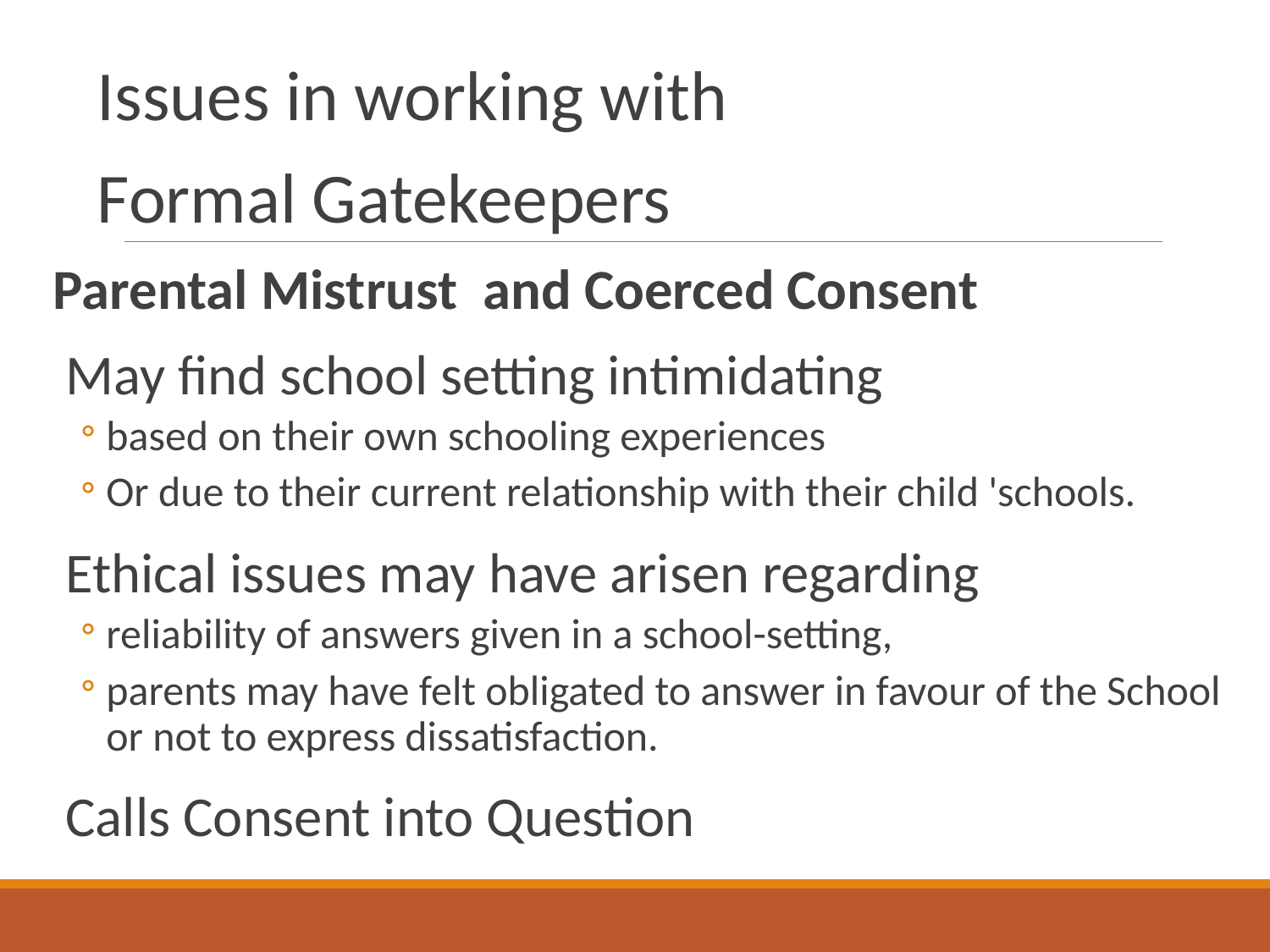

Issues in working with
Formal Gatekeepers
Parental Mistrust  and Coerced Consent
May find school setting intimidating
based on their own schooling experiences
Or due to their current relationship with their child 'schools.
Ethical issues may have arisen regarding
reliability of answers given in a school-setting,
parents may have felt obligated to answer in favour of the School or not to express dissatisfaction.
Calls Consent into Question